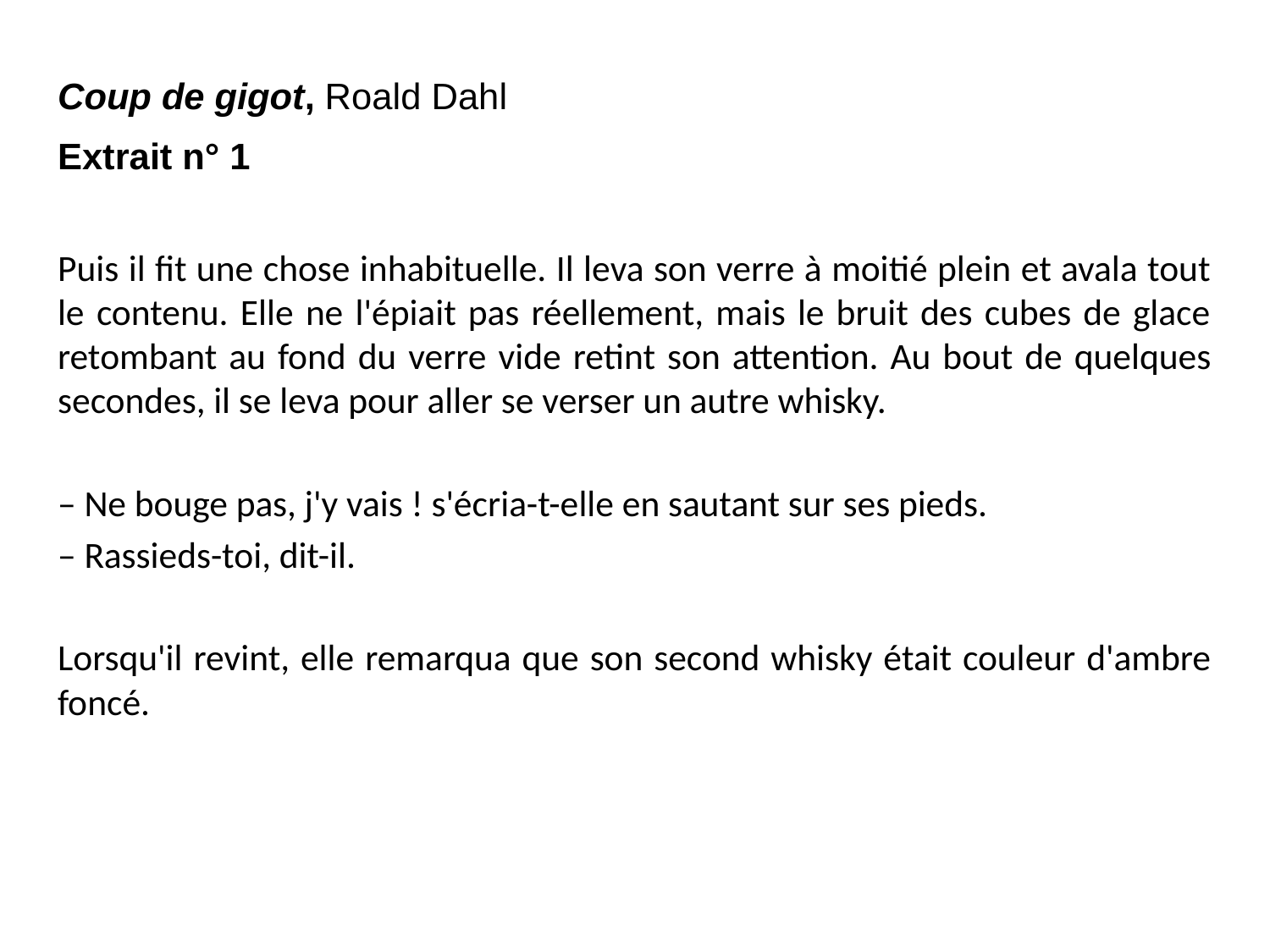

Coup de gigot, Roald Dahl
Extrait n° 1

Puis il fit une chose inhabituelle. Il leva son verre à moitié plein et avala tout le contenu. Elle ne l'épiait pas réellement, mais le bruit des cubes de glace retombant au fond du verre vide retint son attention. Au bout de quelques secondes, il se leva pour aller se verser un autre whisky.

– Ne bouge pas, j'y vais ! s'écria-t-elle en sautant sur ses pieds.
– Rassieds-toi, dit-il.

Lorsqu'il revint, elle remarqua que son second whisky était couleur d'ambre foncé.